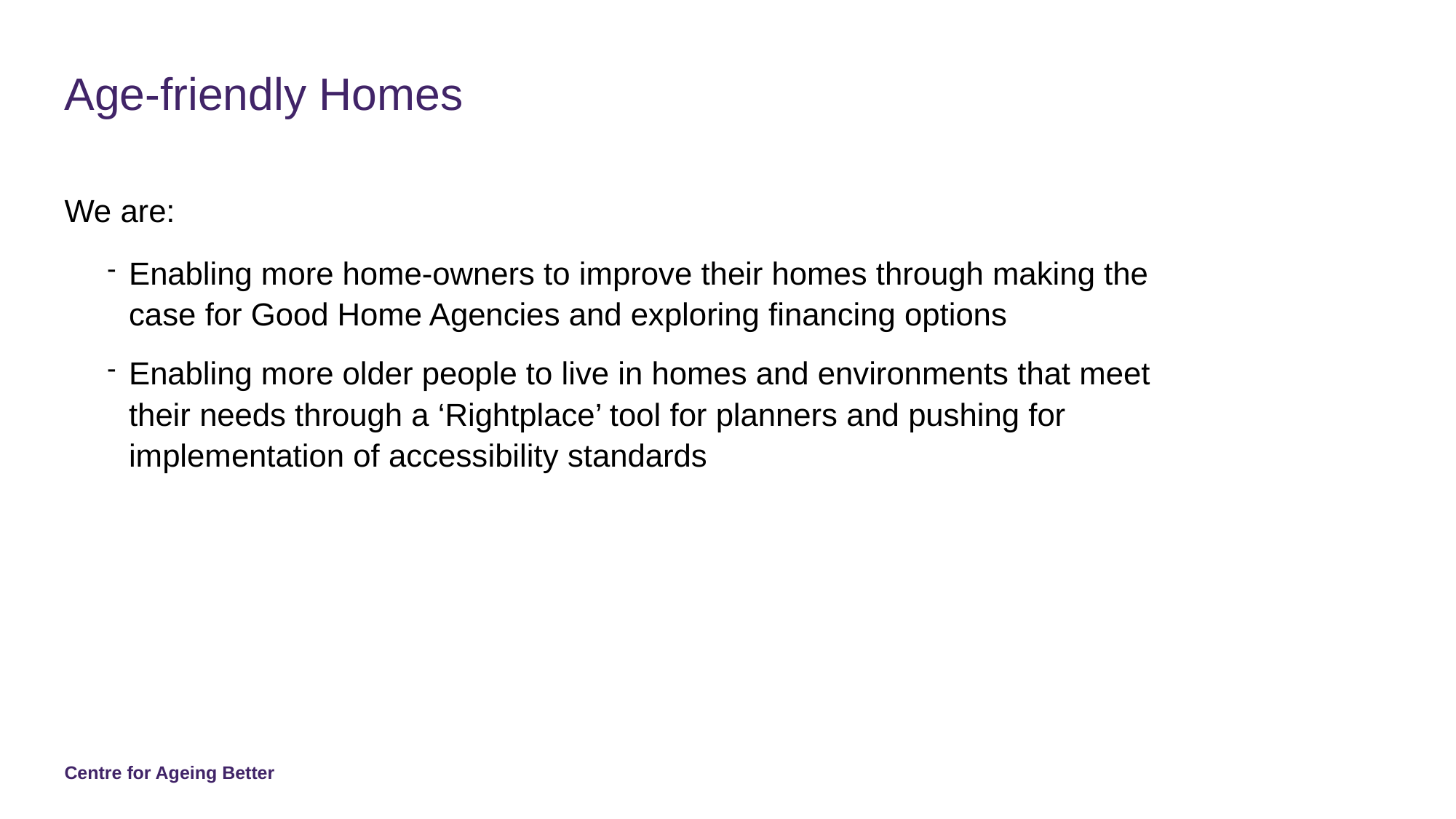

# Age-friendly Homes
We are:
Enabling more home-owners to improve their homes through making the case for Good Home Agencies and exploring financing options
Enabling more older people to live in homes and environments that meet their needs through a ‘Rightplace’ tool for planners and pushing for implementation of accessibility standards